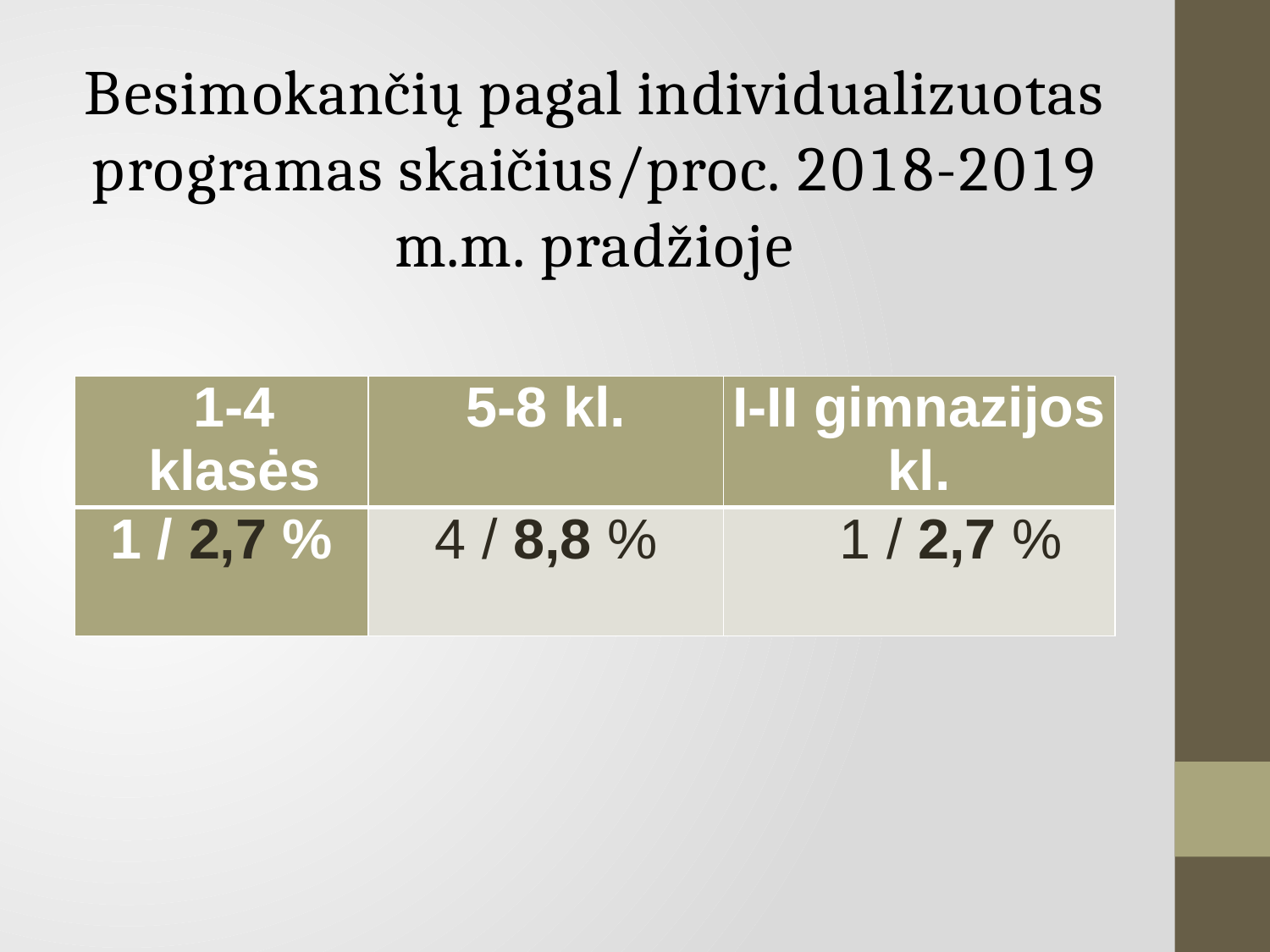

# Besimokančių pagal individualizuotas programas skaičius/proc. 2018-2019 m.m. pradžioje
| 1-4 klasės | 5-8 kl. | I-II gimnazijos kl. |
| --- | --- | --- |
| 1 / 2,7 % | 4 / 8,8 % | 1 / 2,7 % |